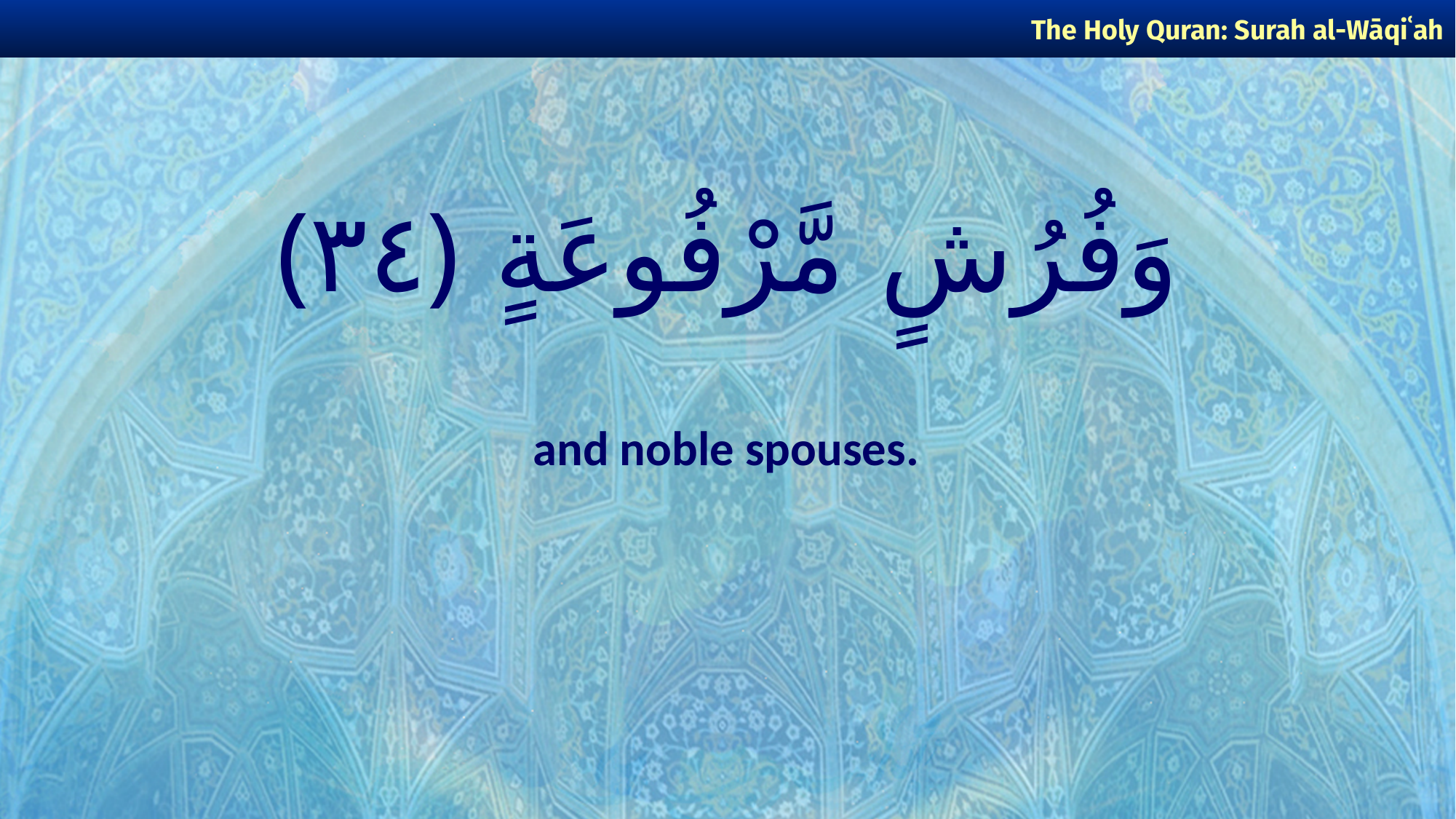

The Holy Quran: Surah al-Wāqiʿah
# وَفُرُشٍ مَّرْفُوعَةٍ ﴿٣٤﴾
and noble spouses.